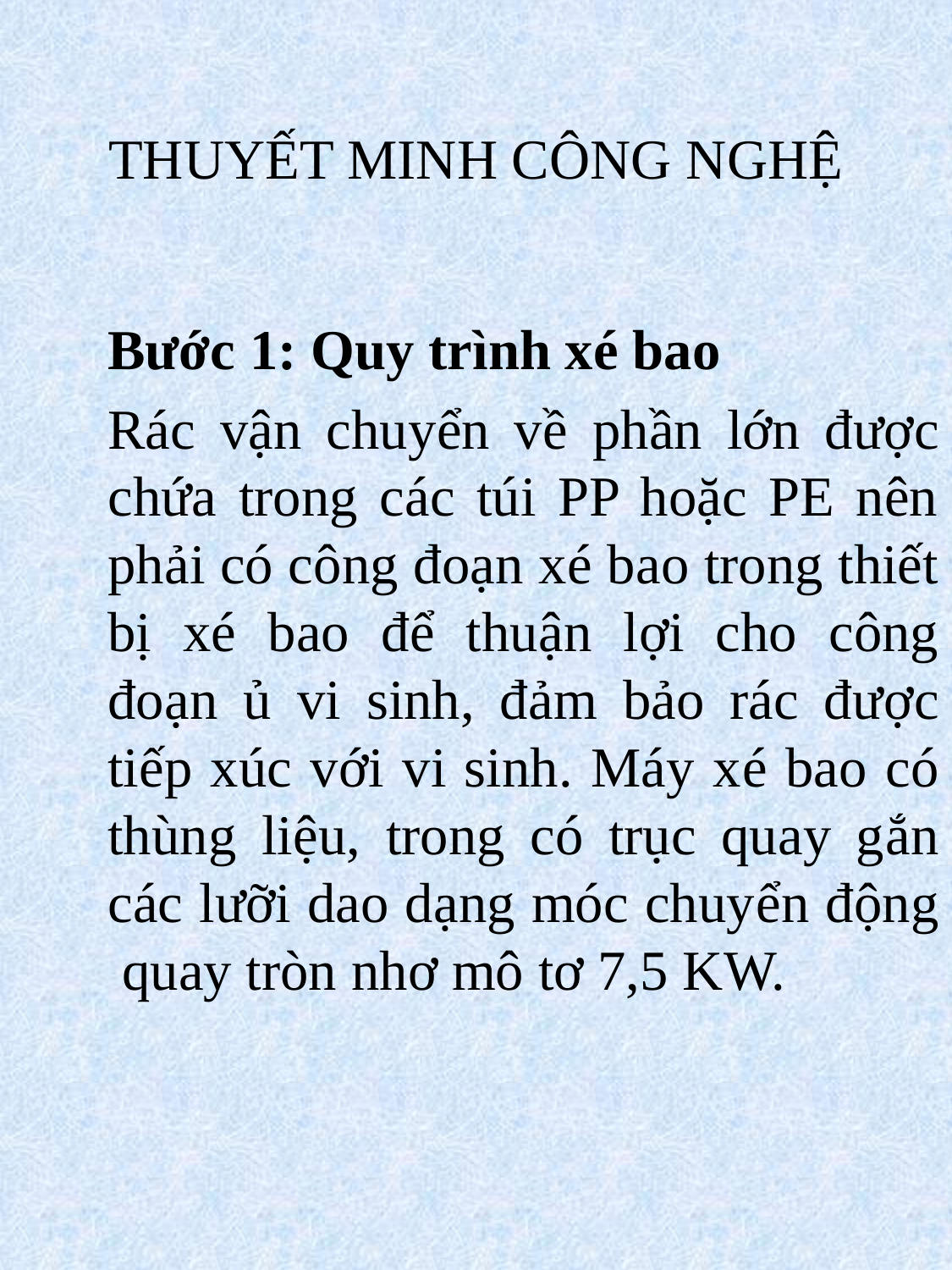

# THUYẾT MINH CÔNG NGHỆ
Bước 1: Quy trình xé bao
Rác vận chuyển về phần lớn được chứa trong các túi PP hoặc PE nên phải có công đoạn xé bao trong thiết bị xé bao để thuận lợi cho công đoạn ủ vi sinh, đảm bảo rác được tiếp xúc với vi sinh. Máy xé bao có thùng liệu, trong có trục quay gắn các lưỡi dao dạng móc chuyển động  quay tròn nhơ mô tơ 7,5 KW.